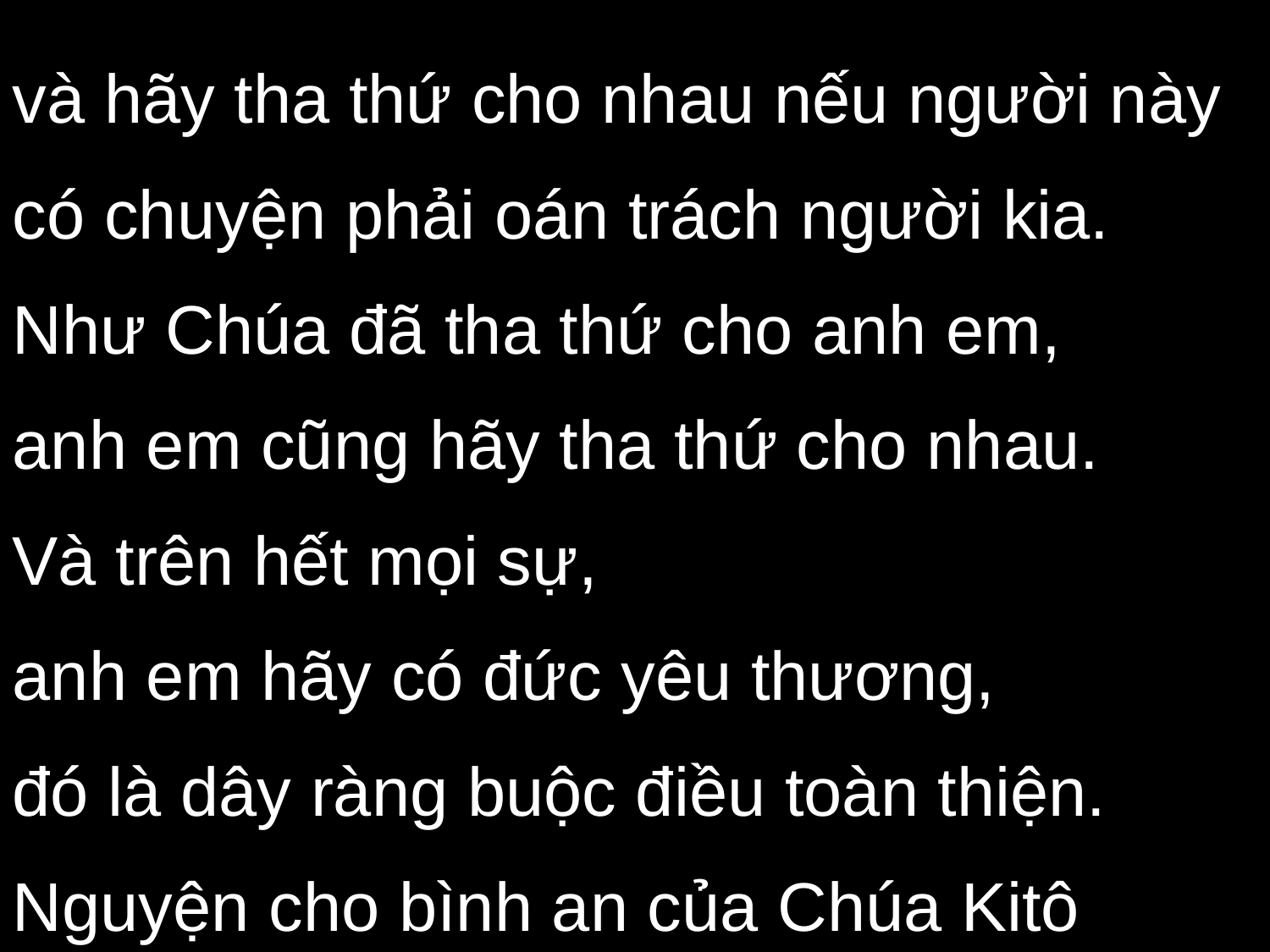

và hãy tha thứ cho nhau nếu người này có chuyện phải oán trách người kia. Như Chúa đã tha thứ cho anh em,
anh em cũng hãy tha thứ cho nhau.
Và trên hết mọi sự,
anh em hãy có đức yêu thương,
đó là dây ràng buộc điều toàn thiện. Nguyện cho bình an của Chúa Kitô